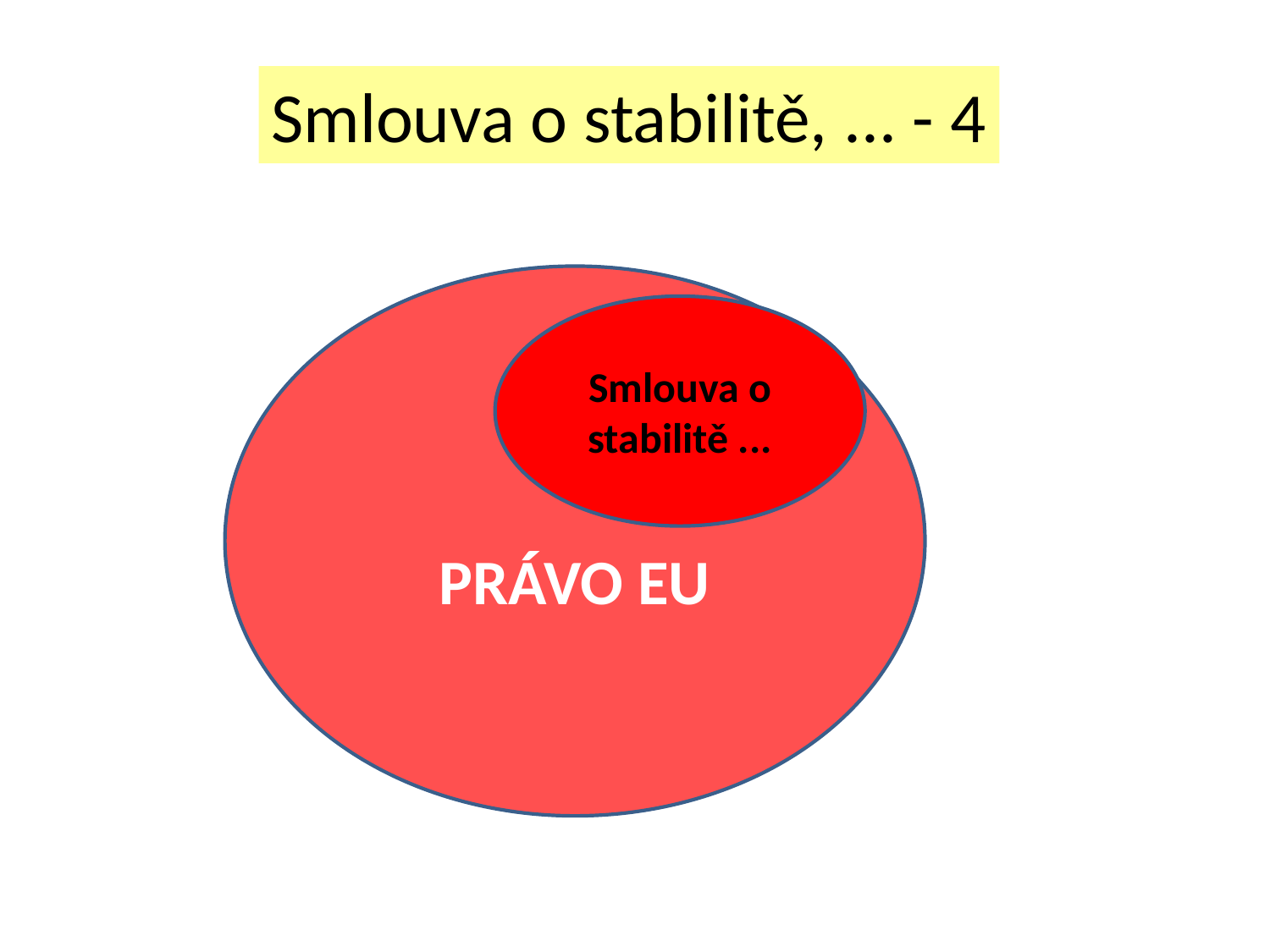

#
Smlouva o stabilitě, ... - 4

PRÁVO EU
Smlouva o stabilitě ...